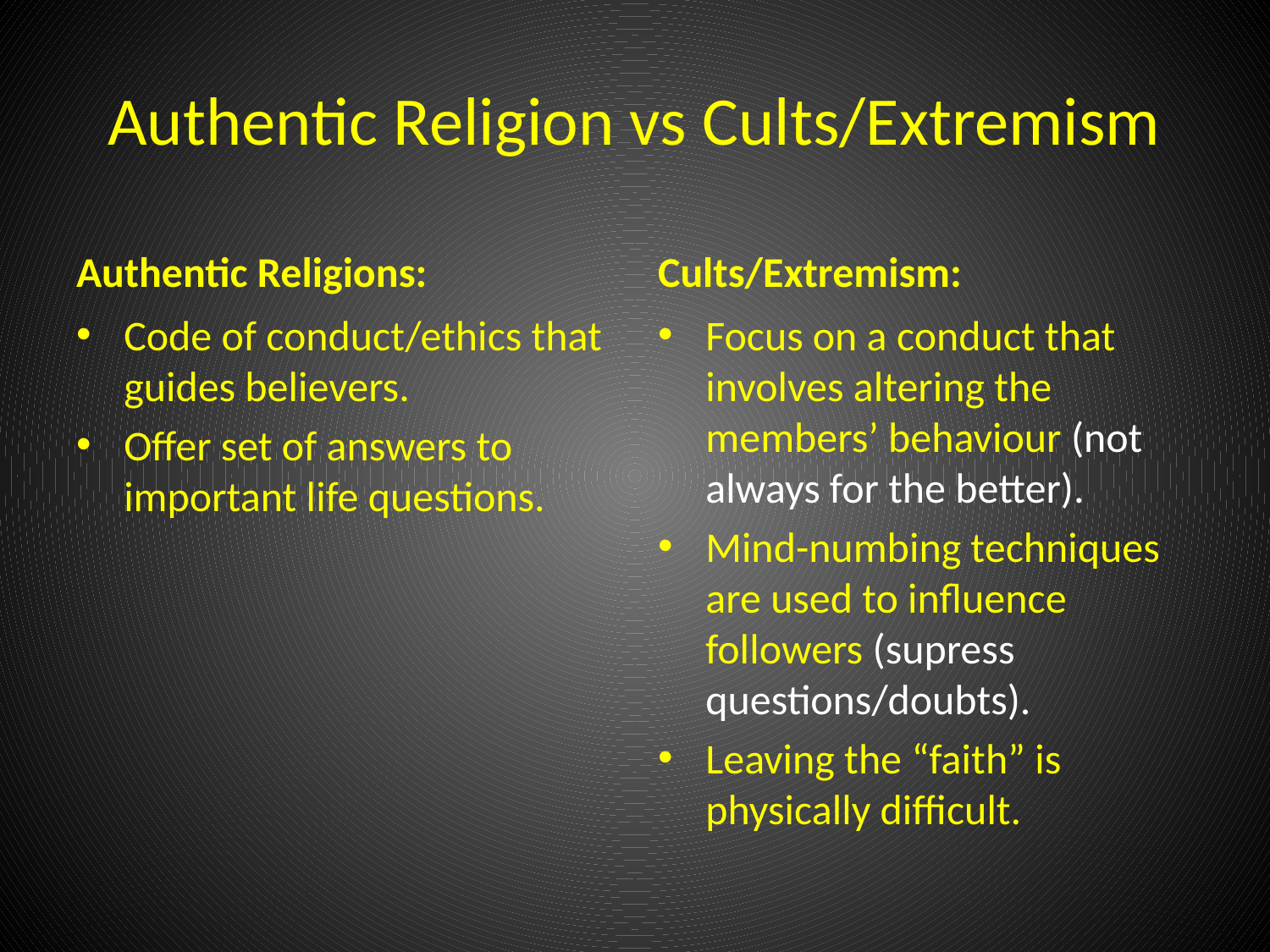

# Authentic Religion vs Cults/Extremism
Authentic Religions:
Cults/Extremism:
Code of conduct/ethics that guides believers.
Offer set of answers to important life questions.
Focus on a conduct that involves altering the members’ behaviour (not always for the better).
Mind-numbing techniques are used to influence followers (supress questions/doubts).
Leaving the “faith” is physically difficult.